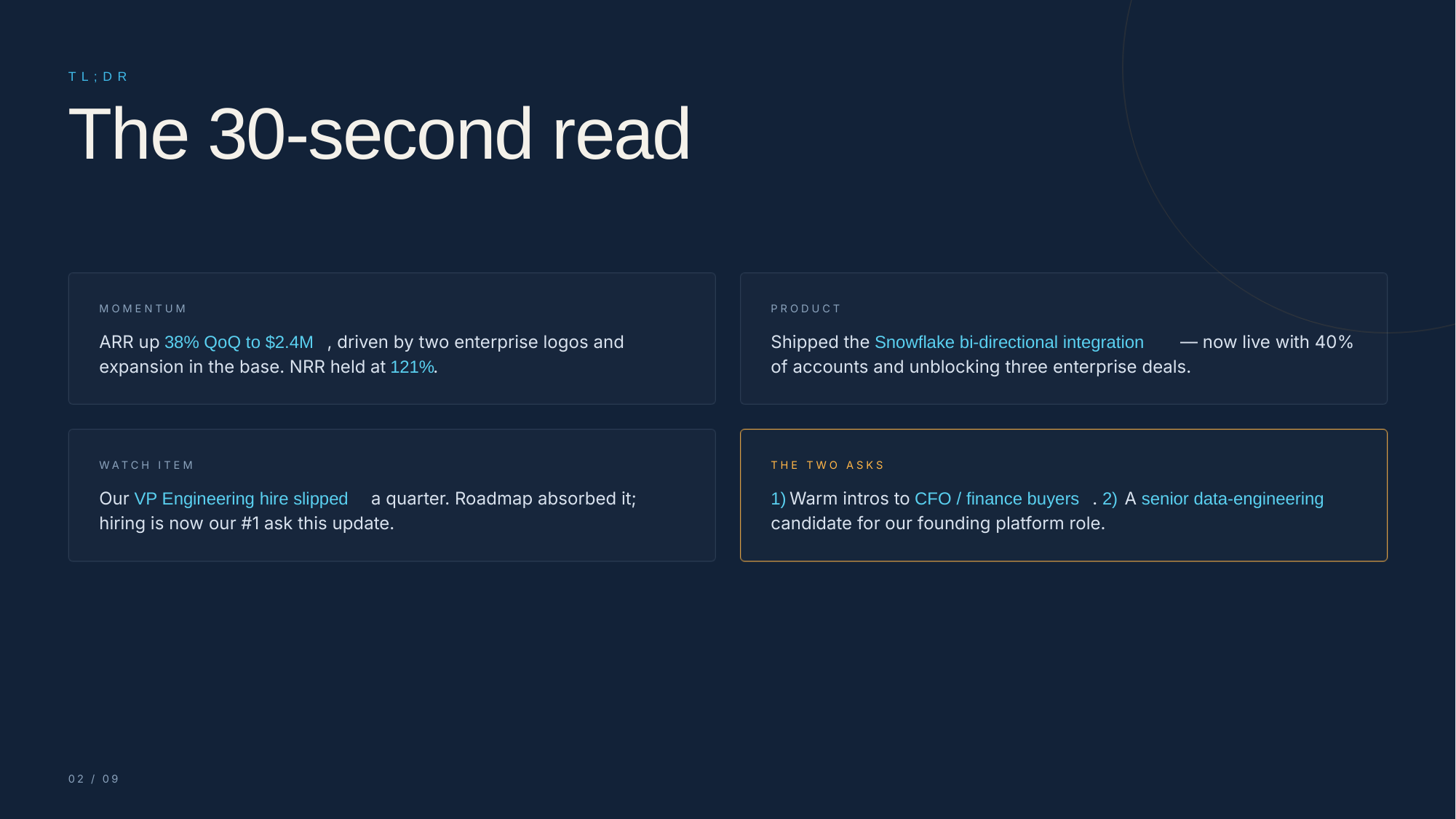

TL;DR
The 30-second read
MOMENTUM
PRODUCT
ARR up
38% QoQ to $2.4M
, driven by two enterprise logos and
Shipped the
Snowflake bi-directional integration
 — now live with 40%
expansion in the base. NRR held at
121%
.
of accounts and unblocking three enterprise deals.
WATCH ITEM
THE TWO ASKS
Our
VP Engineering hire slipped
 a quarter. Roadmap absorbed it;
1)
 Warm intros to
CFO / finance buyers
.
2)
 A
senior data-engineering
hiring is now our #1 ask this update.
candidate for our founding platform role.
02 / 09